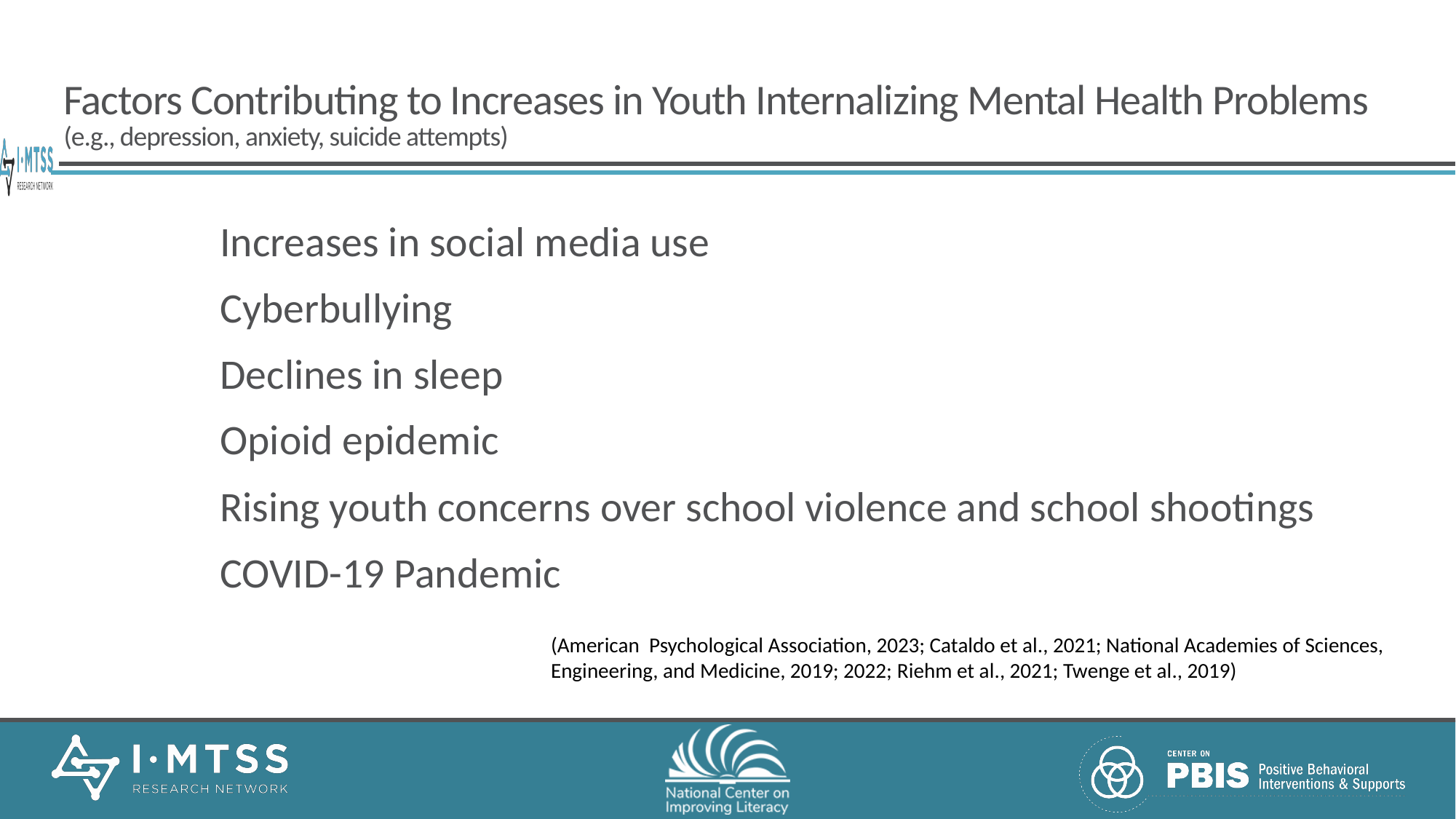

# Factors Contributing to Increases in Youth Internalizing Mental Health Problems (e.g., depression, anxiety, suicide attempts)
Increases in social media use
Cyberbullying
Declines in sleep
Opioid epidemic
Rising youth concerns over school violence and school shootings
COVID-19 Pandemic
(American  Psychological Association, 2023; Cataldo et al., 2021; National Academies of Sciences, Engineering, and Medicine, 2019; 2022; Riehm et al., 2021; Twenge et al., 2019)